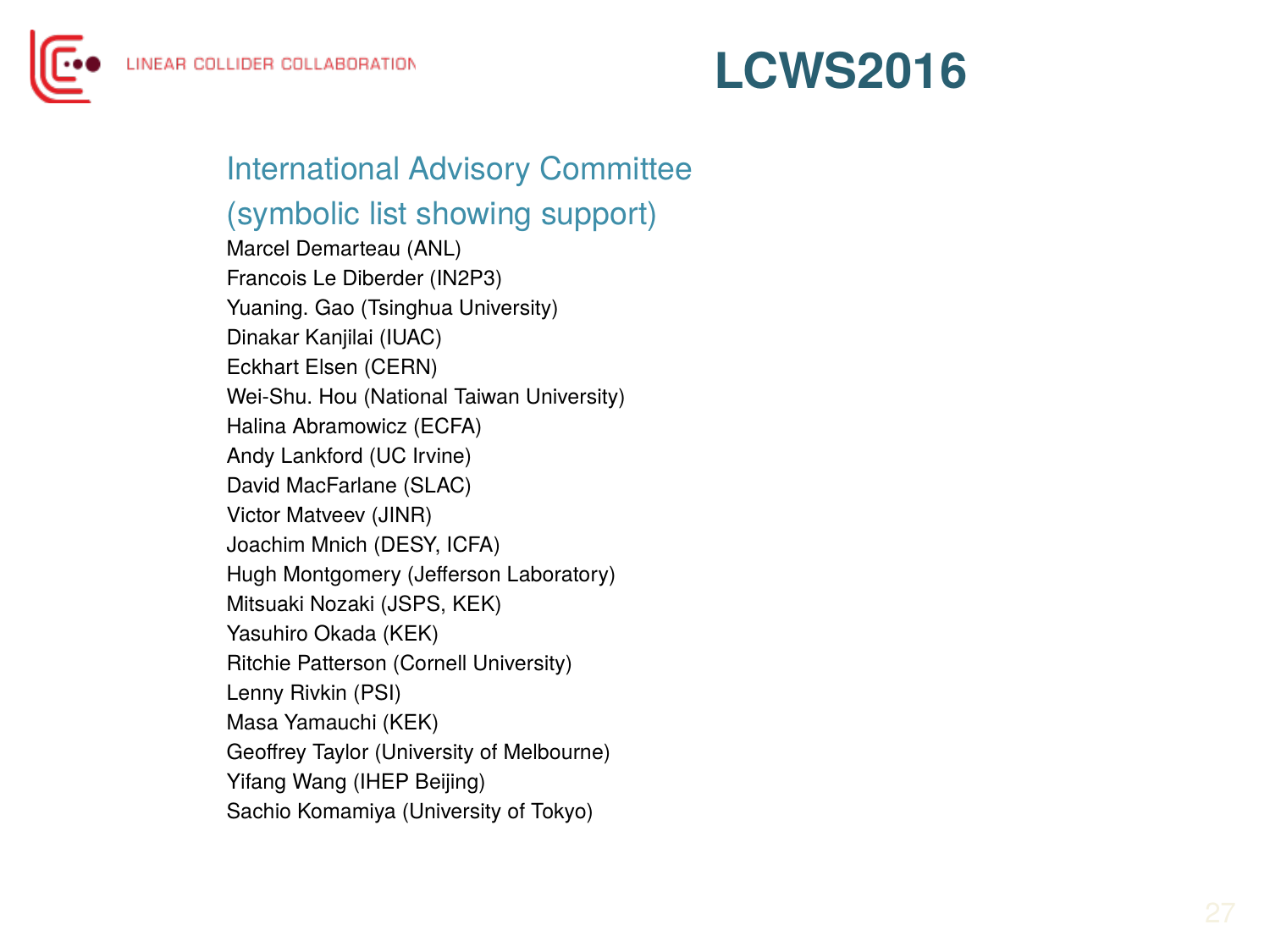

# LCWS2016

International Advisory Committee
(symbolic list showing support)
Marcel Demarteau (ANL)
Francois Le Diberder (IN2P3)
Yuaning. Gao (Tsinghua University)
Dinakar Kanjilai (IUAC)
Eckhart Elsen (CERN)
Wei-Shu. Hou (National Taiwan University)
Halina Abramowicz (ECFA)
Andy Lankford (UC Irvine)
David MacFarlane (SLAC)
Victor Matveev (JINR)
Joachim Mnich (DESY, ICFA)
Hugh Montgomery (Jefferson Laboratory)
Mitsuaki Nozaki (JSPS, KEK)
Yasuhiro Okada (KEK)
Ritchie Patterson (Cornell University)
Lenny Rivkin (PSI)
Masa Yamauchi (KEK)
Geoffrey Taylor (University of Melbourne)
Yifang Wang (IHEP Beijing)
Sachio Komamiya (University of Tokyo)

27